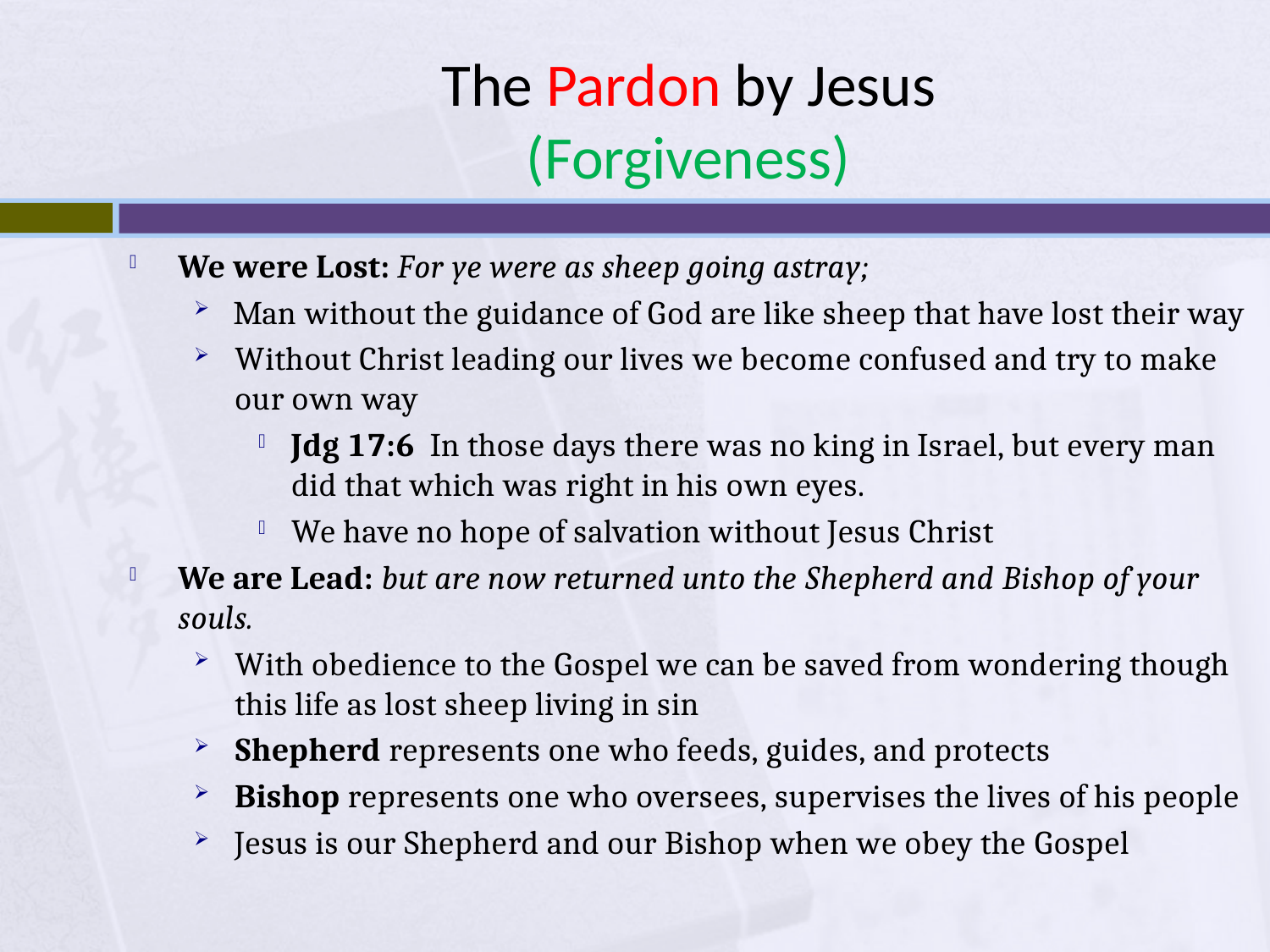

# The Pardon by Jesus (Forgiveness)
We were Lost: For ye were as sheep going astray;
Man without the guidance of God are like sheep that have lost their way
Without Christ leading our lives we become confused and try to make our own way
Jdg 17:6  In those days there was no king in Israel, but every man did that which was right in his own eyes.
We have no hope of salvation without Jesus Christ
We are Lead: but are now returned unto the Shepherd and Bishop of your souls.
With obedience to the Gospel we can be saved from wondering though this life as lost sheep living in sin
Shepherd represents one who feeds, guides, and protects
Bishop represents one who oversees, supervises the lives of his people
Jesus is our Shepherd and our Bishop when we obey the Gospel